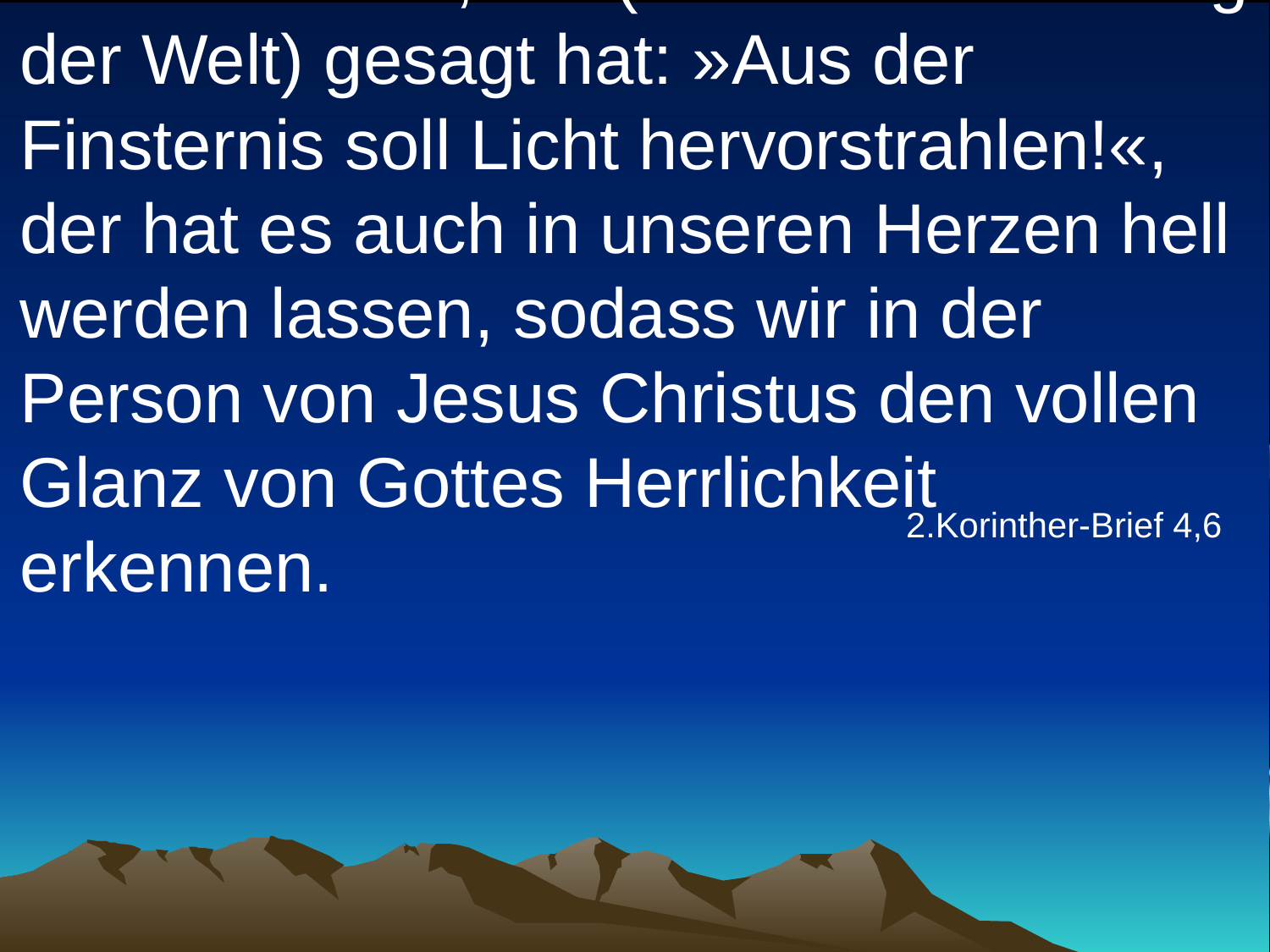

# Derselbe Gott, der (bei der Erschaffung der Welt) gesagt hat: »Aus der Finsternis soll Licht hervorstrahlen!«, der hat es auch in unseren Herzen hell werden lassen, sodass wir in der Person von Jesus Christus den vollen Glanz von Gottes Herrlichkeit erkennen.
2.Korinther-Brief 4,6